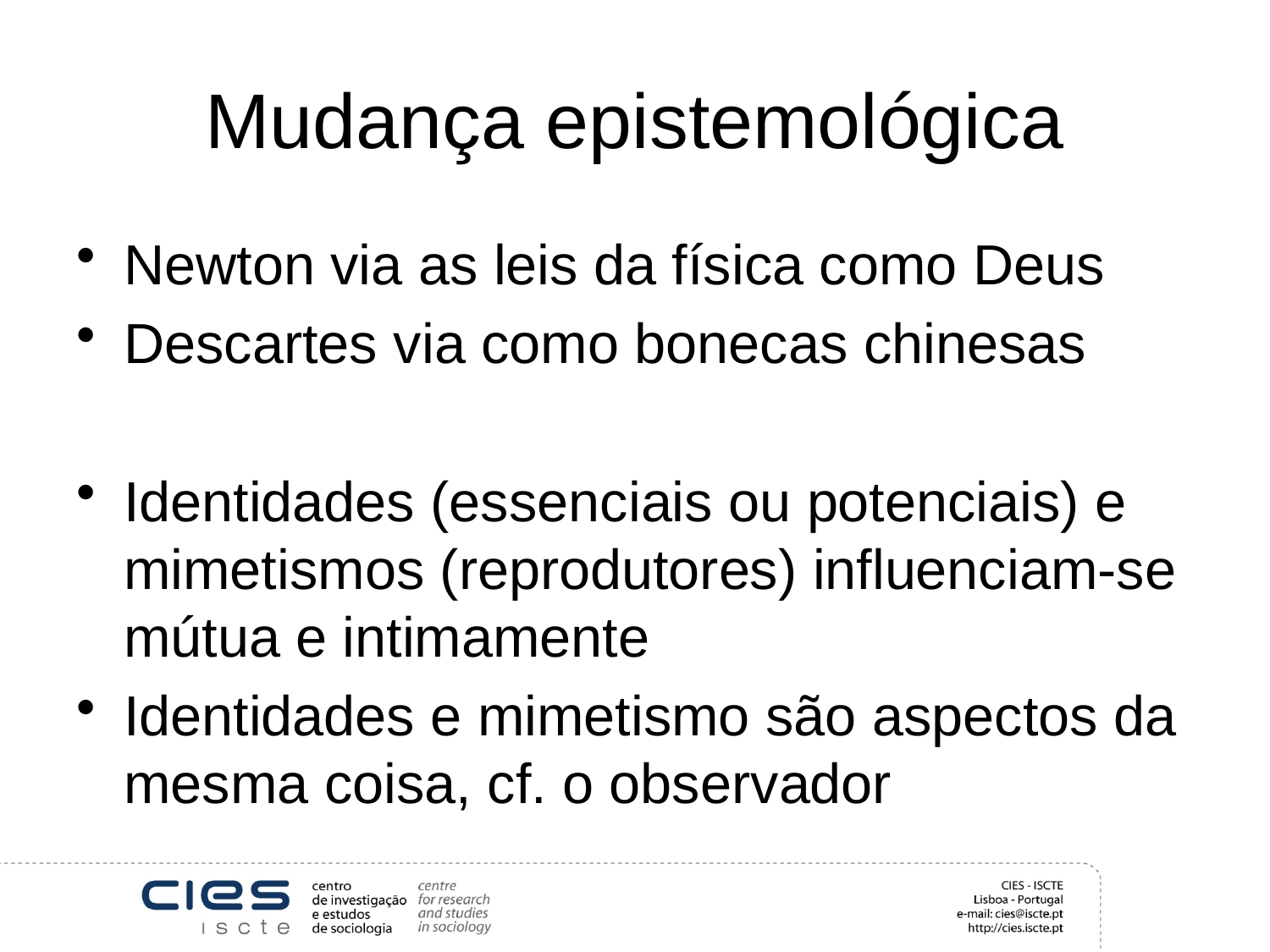

# Mudança epistemológica
Newton via as leis da física como Deus
Descartes via como bonecas chinesas

Identidades (essenciais ou potenciais) e mimetismos (reprodutores) influenciam-se mútua e intimamente
Identidades e mimetismo são aspectos da mesma coisa, cf. o observador